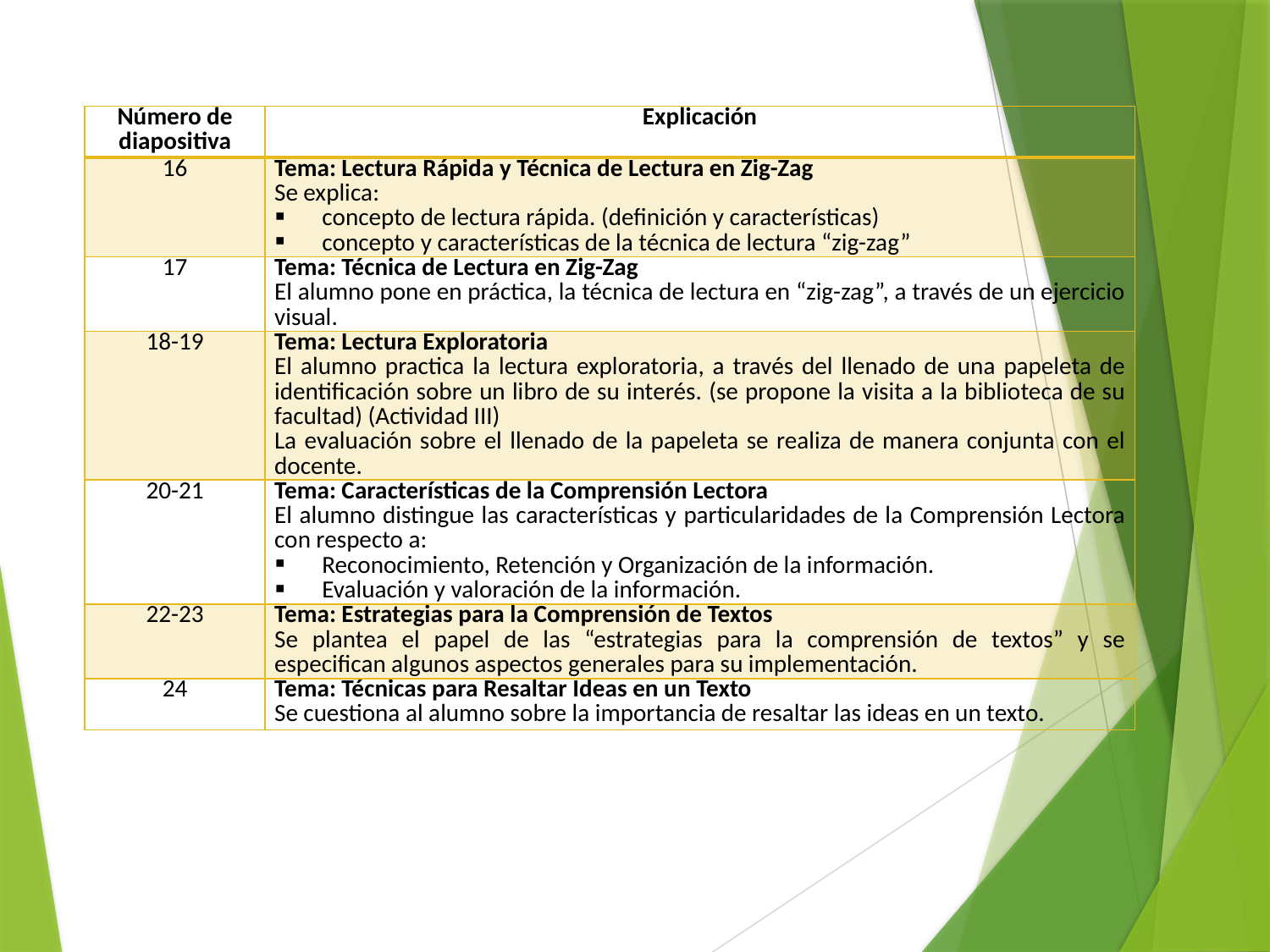

| Número de diapositiva | Explicación |
| --- | --- |
| 16 | Tema: Lectura Rápida y Técnica de Lectura en Zig-Zag Se explica: concepto de lectura rápida. (definición y características) concepto y características de la técnica de lectura “zig-zag” |
| 17 | Tema: Técnica de Lectura en Zig-Zag El alumno pone en práctica, la técnica de lectura en “zig-zag”, a través de un ejercicio visual. |
| 18-19 | Tema: Lectura Exploratoria El alumno practica la lectura exploratoria, a través del llenado de una papeleta de identificación sobre un libro de su interés. (se propone la visita a la biblioteca de su facultad) (Actividad III) La evaluación sobre el llenado de la papeleta se realiza de manera conjunta con el docente. |
| 20-21 | Tema: Características de la Comprensión Lectora El alumno distingue las características y particularidades de la Comprensión Lectora con respecto a: Reconocimiento, Retención y Organización de la información. Evaluación y valoración de la información. |
| 22-23 | Tema: Estrategias para la Comprensión de Textos Se plantea el papel de las “estrategias para la comprensión de textos” y se especifican algunos aspectos generales para su implementación. |
| 24 | Tema: Técnicas para Resaltar Ideas en un Texto Se cuestiona al alumno sobre la importancia de resaltar las ideas en un texto. |